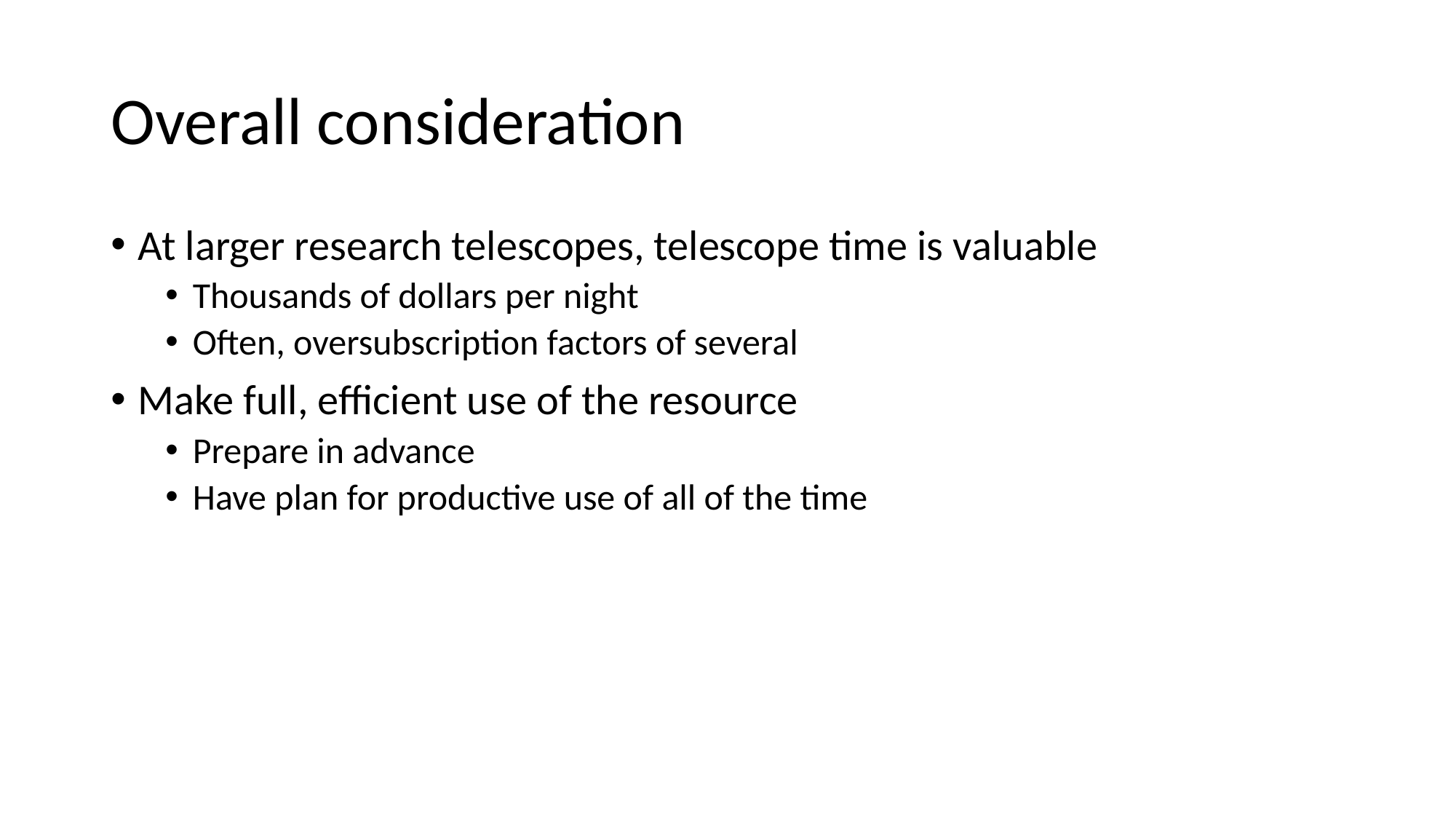

# Overall consideration
At larger research telescopes, telescope time is valuable
Thousands of dollars per night
Often, oversubscription factors of several
Make full, efficient use of the resource
Prepare in advance
Have plan for productive use of all of the time